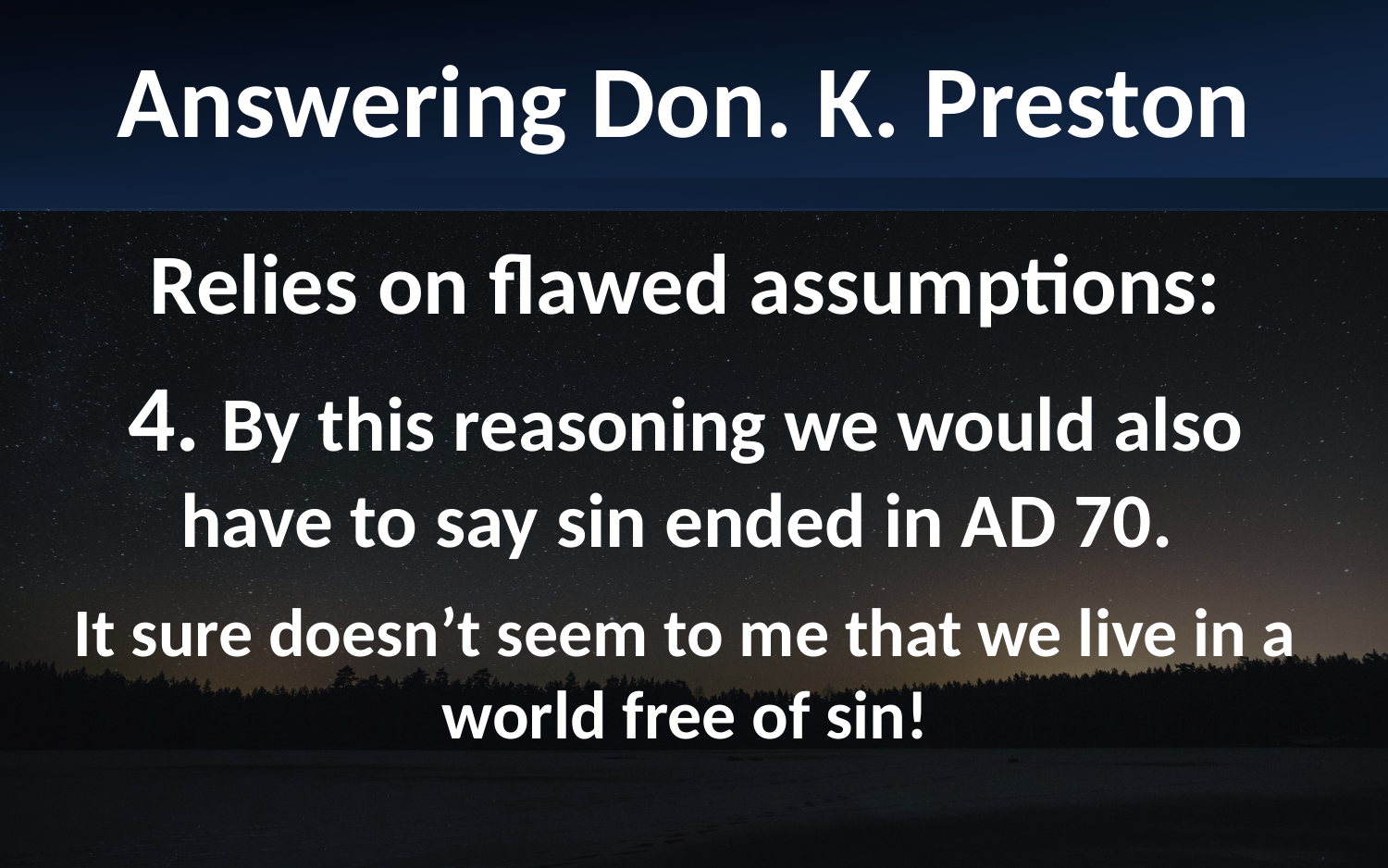

Answering Don. K. Preston
Relies on flawed assumptions:
4. By this reasoning we would also have to say sin ended in AD 70.
It sure doesn’t seem to me that we live in a world free of sin!